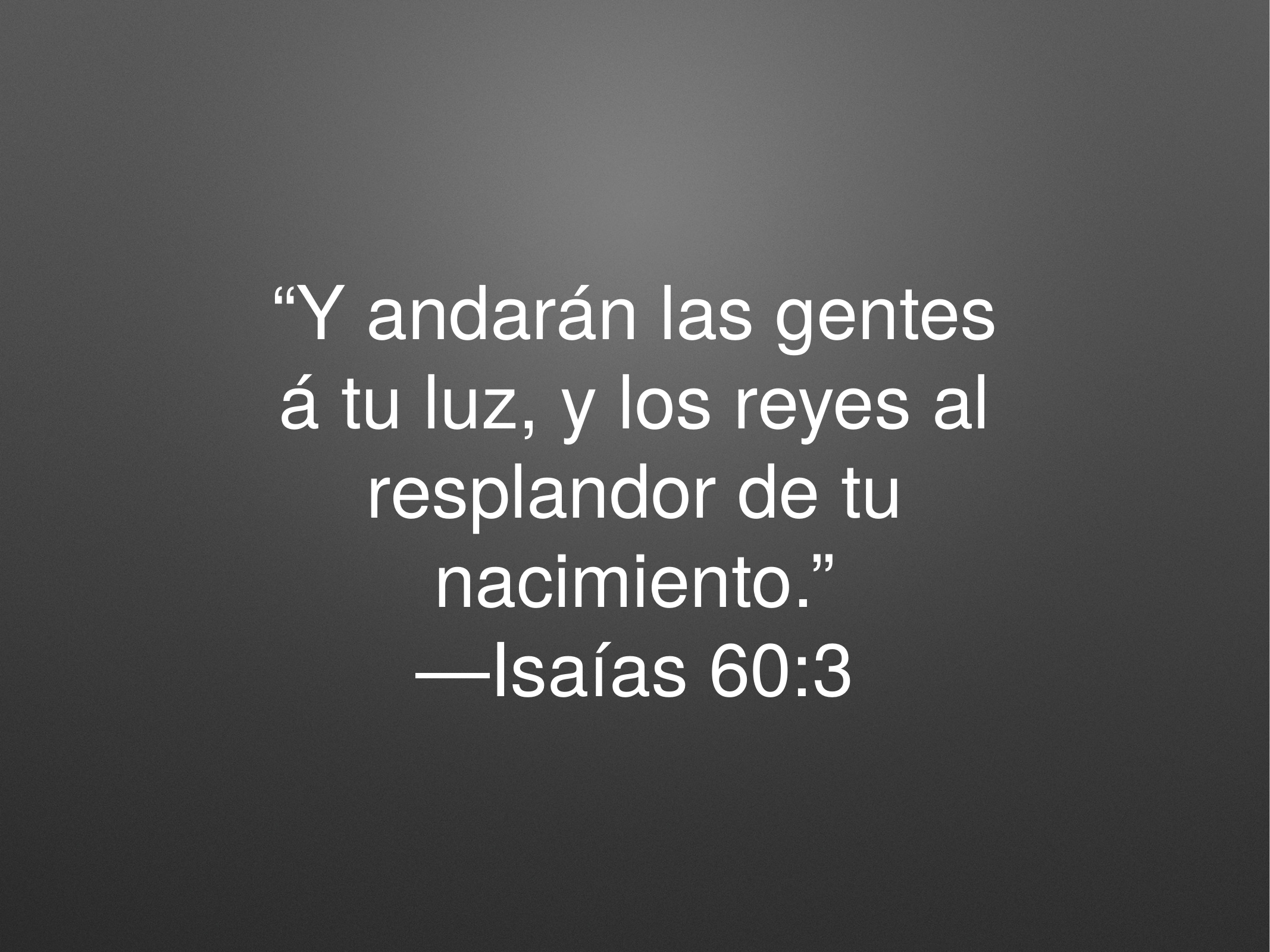

# “Y andarán las gentes á tu luz, y los reyes al resplandor de tu nacimiento.”
—Isaías 60:3